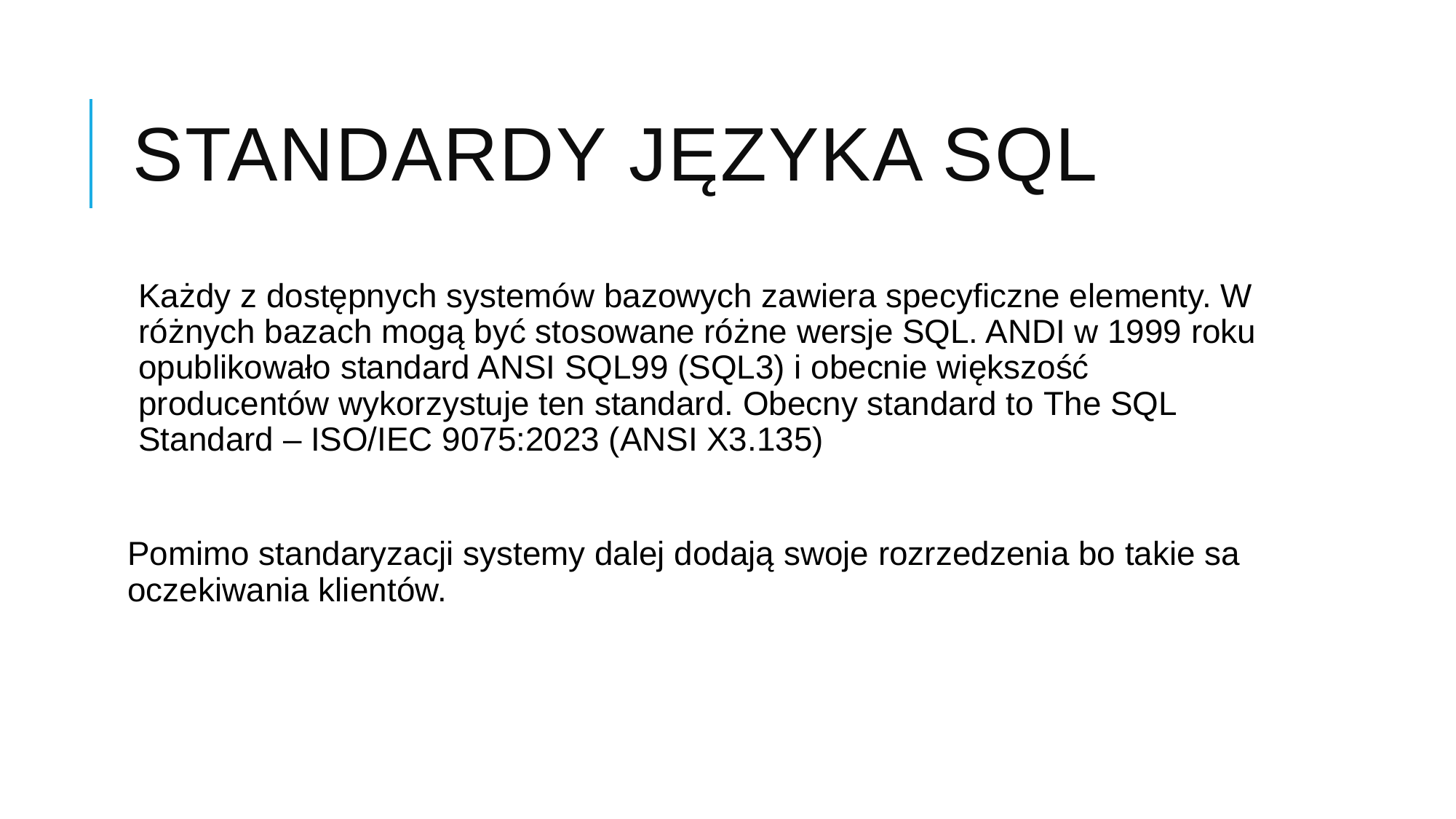

# Standardy języka sql
Każdy z dostępnych systemów bazowych zawiera specyficzne elementy. W różnych bazach mogą być stosowane różne wersje SQL. ANDI w 1999 roku opublikowało standard ANSI SQL99 (SQL3) i obecnie większość producentów wykorzystuje ten standard. Obecny standard to The SQL Standard – ISO/IEC 9075:2023 (ANSI X3.135)

Pomimo standaryzacji systemy dalej dodają swoje rozrzedzenia bo takie sa oczekiwania klientów.